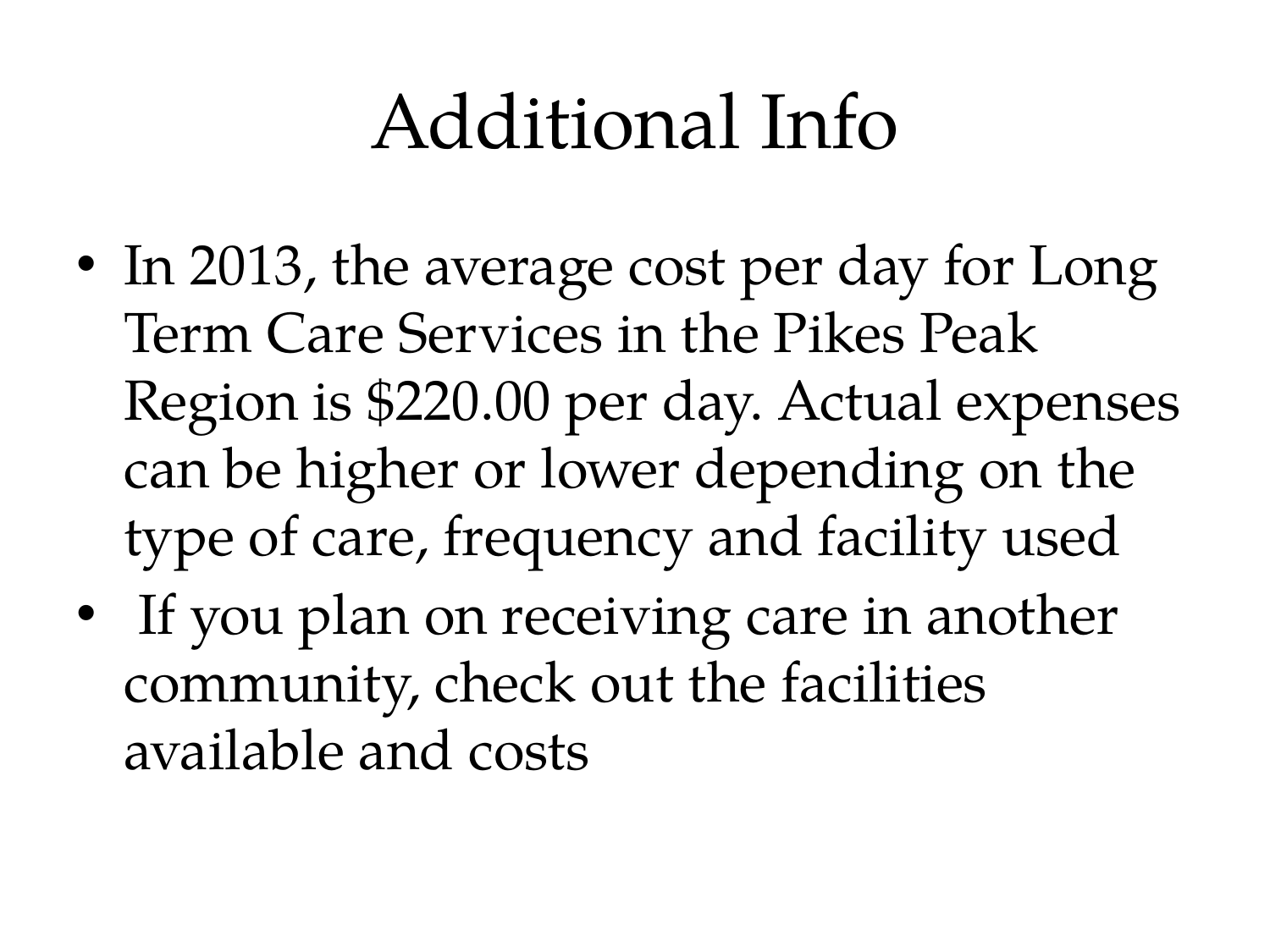

# Additional Info
In 2013, the average cost per day for Long Term Care Services in the Pikes Peak Region is $220.00 per day. Actual expenses can be higher or lower depending on the type of care, frequency and facility used
 If you plan on receiving care in another community, check out the facilities available and costs